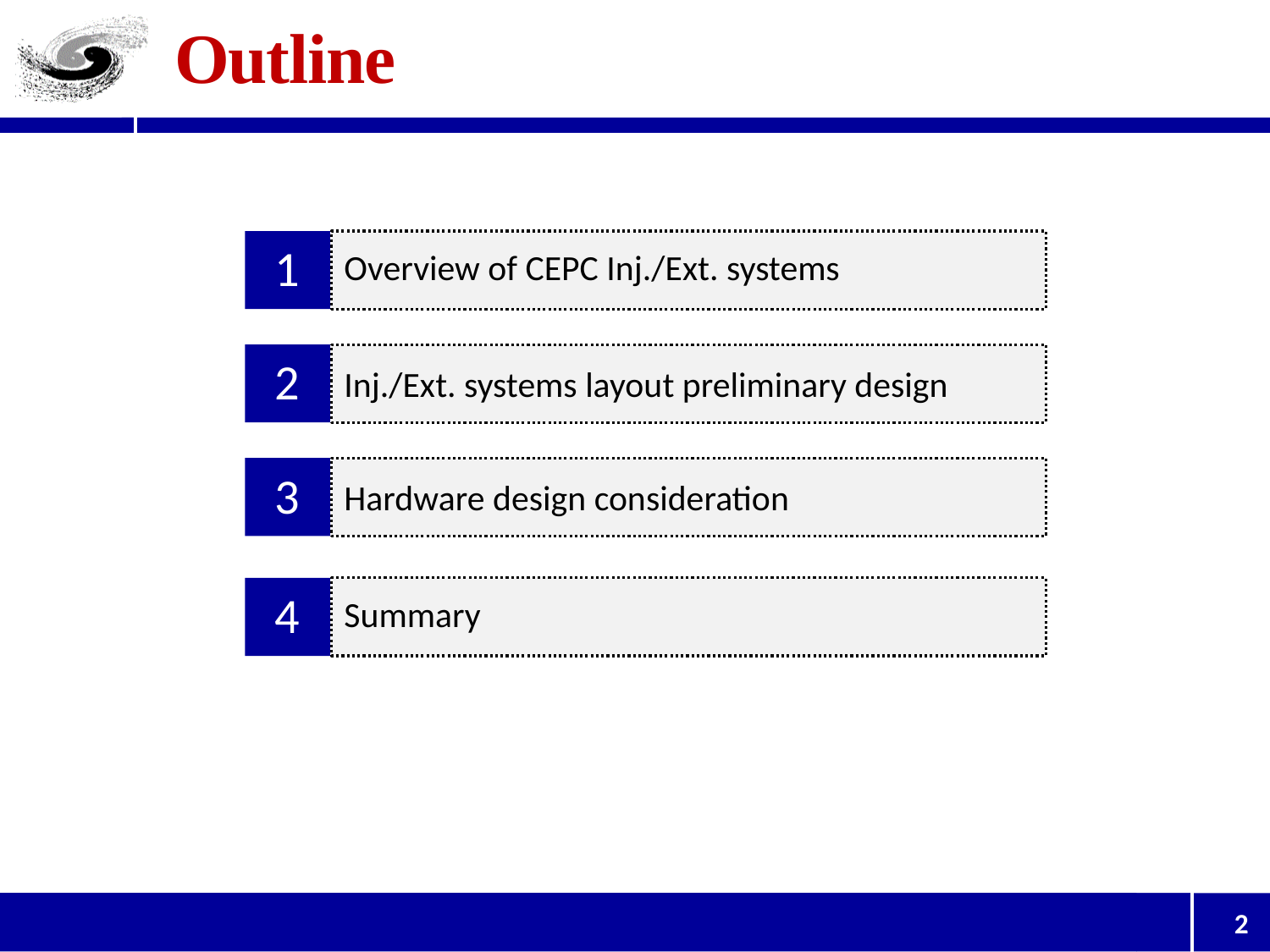

# Outline
1
Overview of CEPC Inj./Ext. systems
2
Inj./Ext. systems layout preliminary design
Hardware design consideration
3
Summary
4